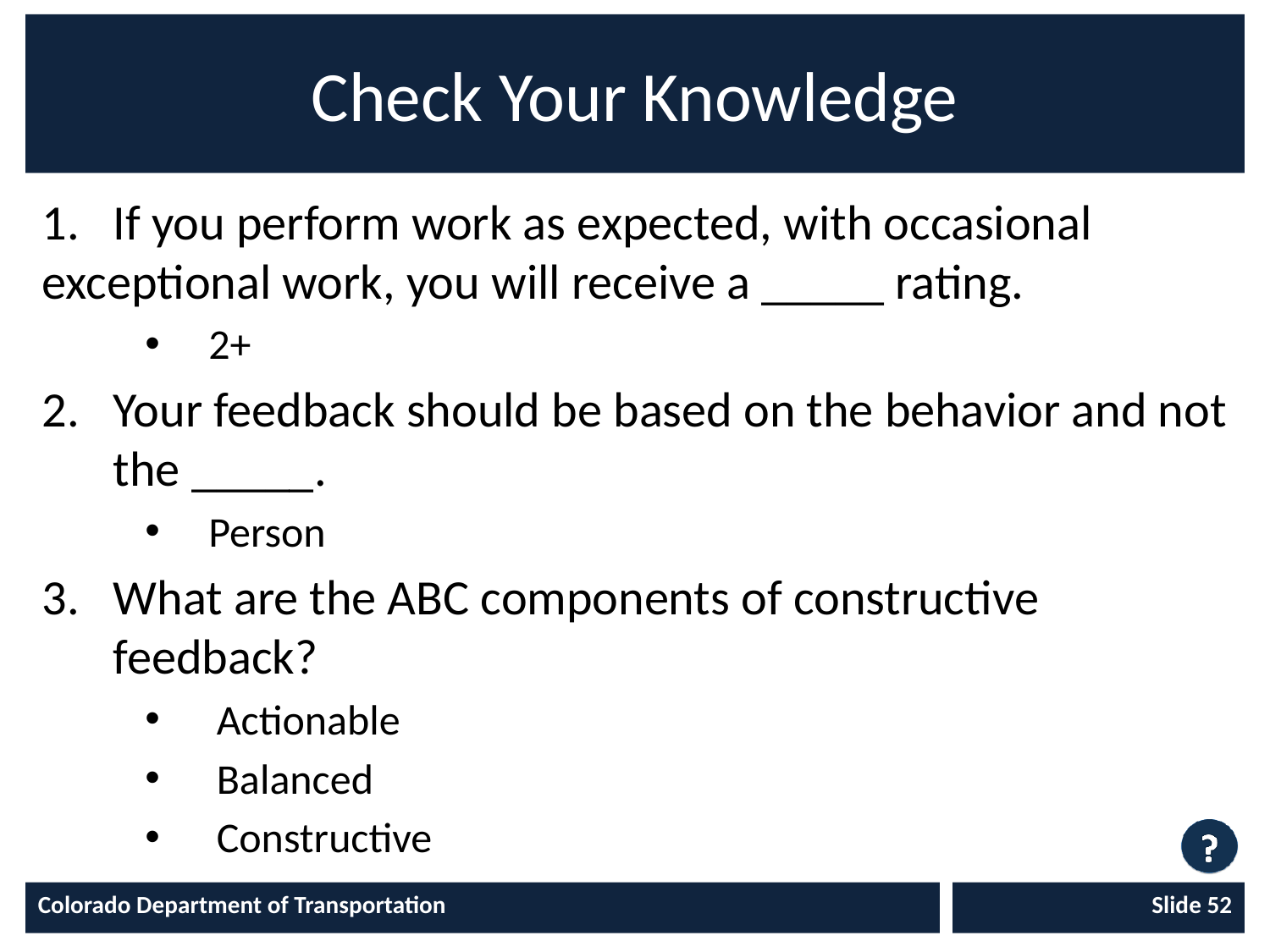

# Check Your Knowledge
1.   If you perform work as expected, with occasional 	exceptional work, you will receive a _____ rating.
2+
Your feedback should be based on the behavior and not the _____.
Person
What are the ABC components of constructive feedback?
Actionable
Balanced
Constructive
Colorado Department of Transportation
Slide 52